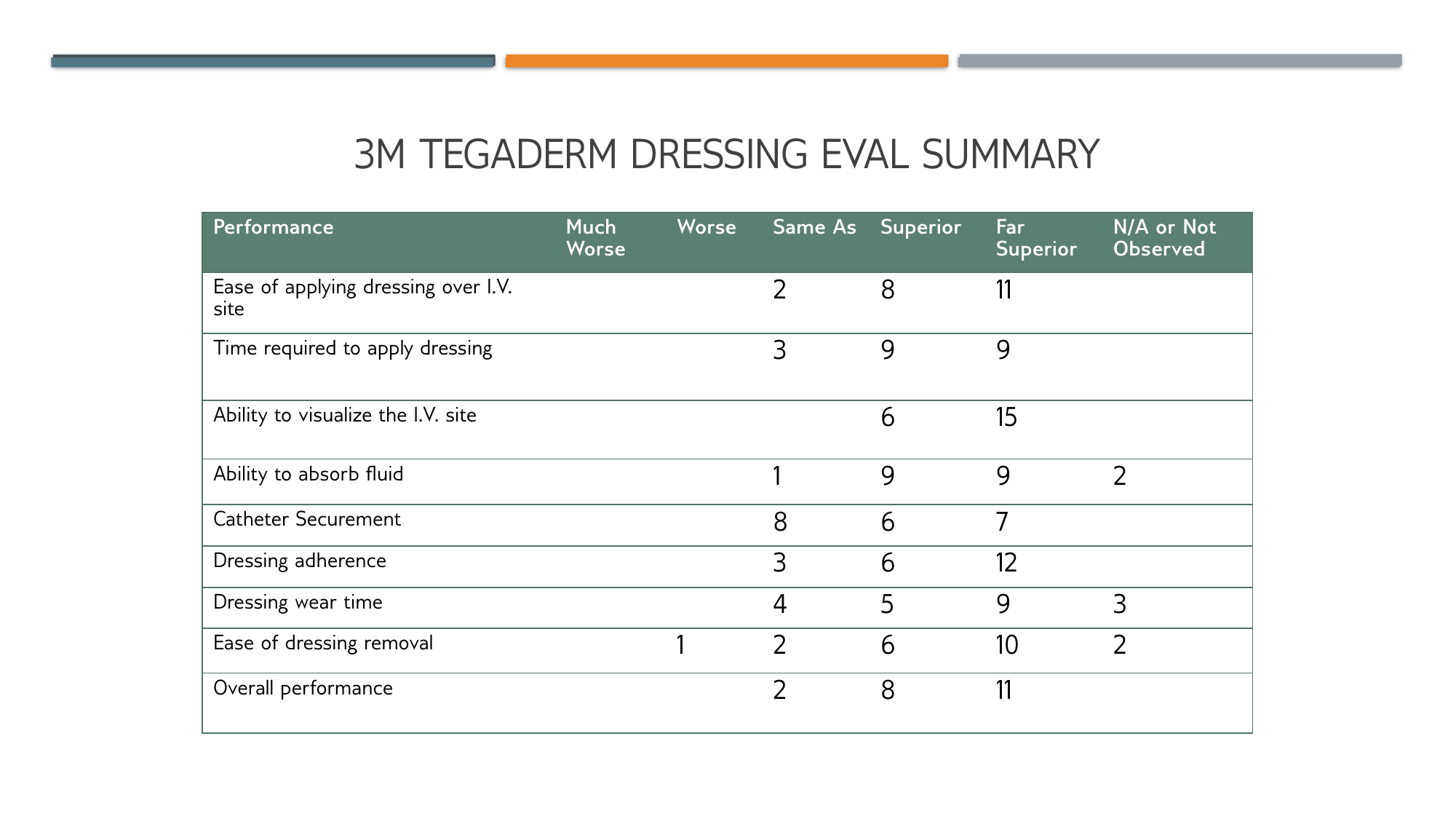

# 3m Tegaderm dressing eval summary
| Performance | Much Worse | Worse | Same As | Superior | Far Superior | N/A or Not Observed |
| --- | --- | --- | --- | --- | --- | --- |
| Ease of applying dressing over I.V. site |  |  | 2 | 8 | 11 |  |
| Time required to apply dressing |  |  | 3 | 9 | 9 |  |
| Ability to visualize the I.V. site |  |  |  | 6 | 15 |  |
| Ability to absorb fluid |  |  | 1 | 9 | 9 | 2 |
| Catheter Securement |  |  | 8 | 6 | 7 |  |
| Dressing adherence |  |  | 3 | 6 | 12 |  |
| Dressing wear time |  |  | 4 | 5 | 9 | 3 |
| Ease of dressing removal |  | 1 | 2 | 6 | 10 | 2 |
| Overall performance |  |  | 2 | 8 | 11 |  |